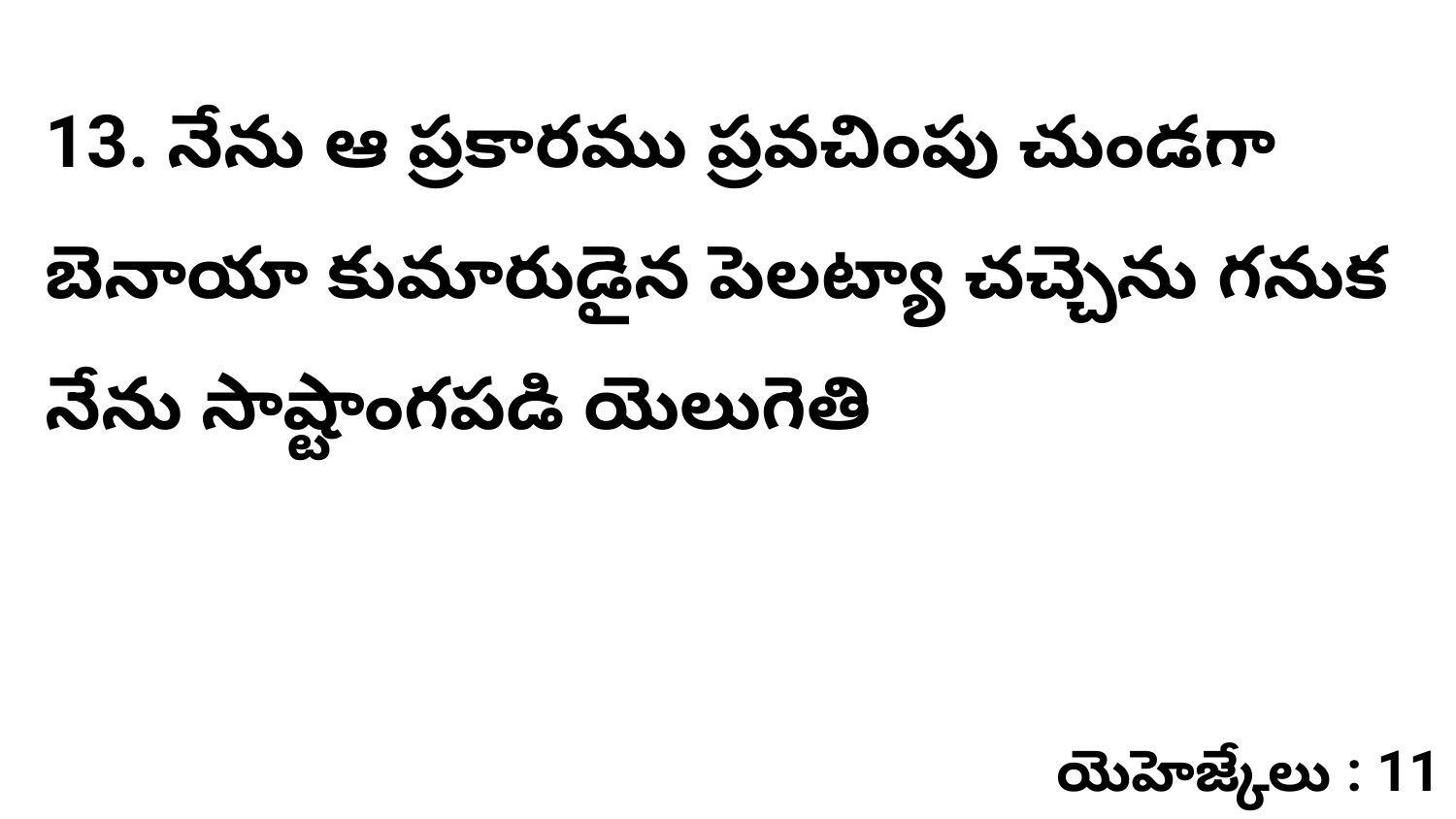

13. నేను ఆ ప్రకారము ప్రవచింపు చుండగా బెనాయా కుమారుడైన పెలట్యా చచ్చెను గనుక నేను సాష్టాంగపడి యెలుగెతి
యెహెజ్కేలు : 11